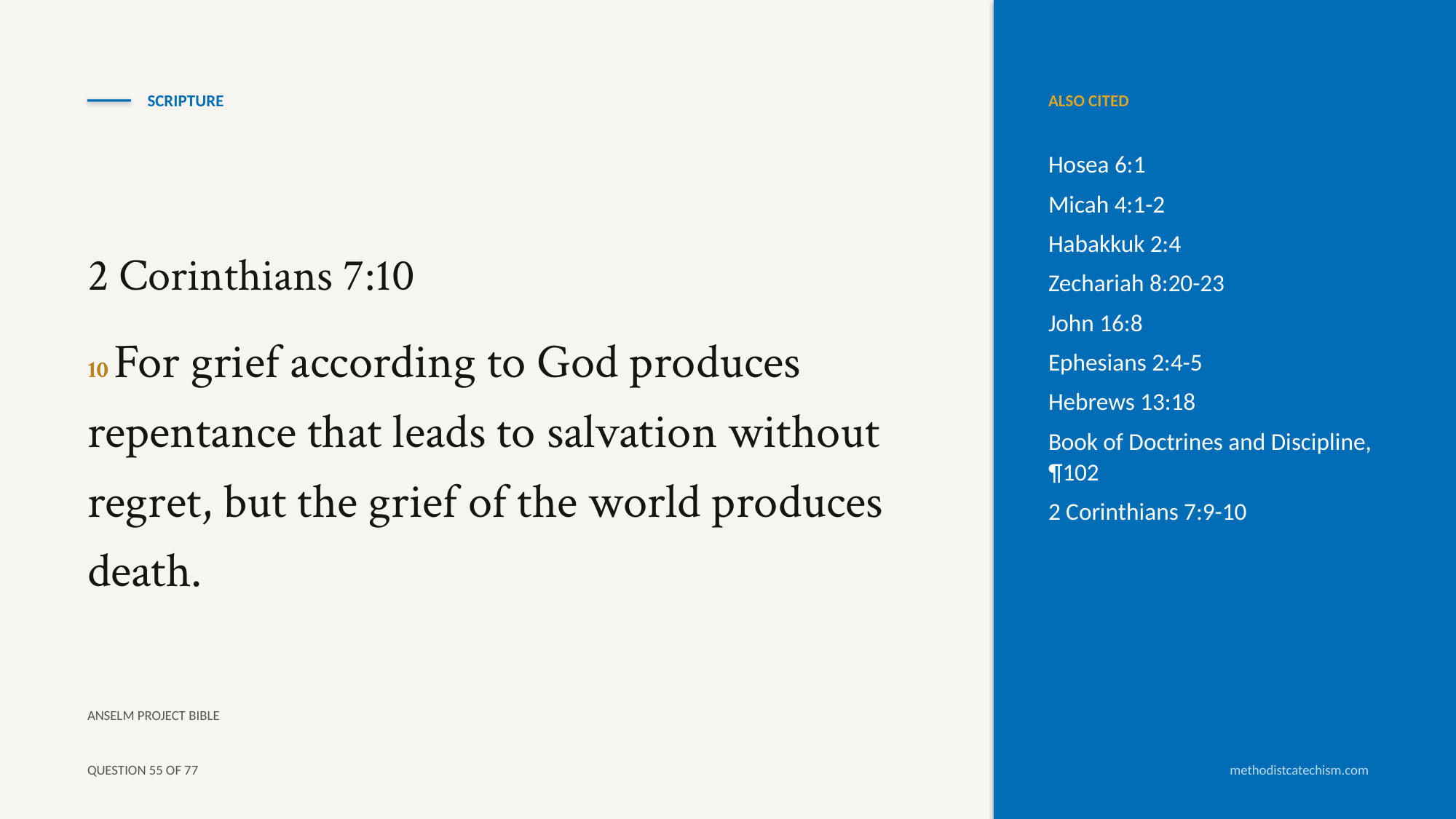

SCRIPTURE
ALSO CITED

Hosea 6:1
Micah 4:1-2
Habakkuk 2:4
Zechariah 8:20-23
John 16:8
Ephesians 2:4-5
Hebrews 13:18
Book of Doctrines and Discipline, ¶102
2 Corinthians 7:9-10
2 Corinthians 7:10
10 For grief according to God produces repentance that leads to salvation without regret, but the grief of the world produces death.
ANSELM PROJECT BIBLE
QUESTION 55 OF 77
methodistcatechism.com